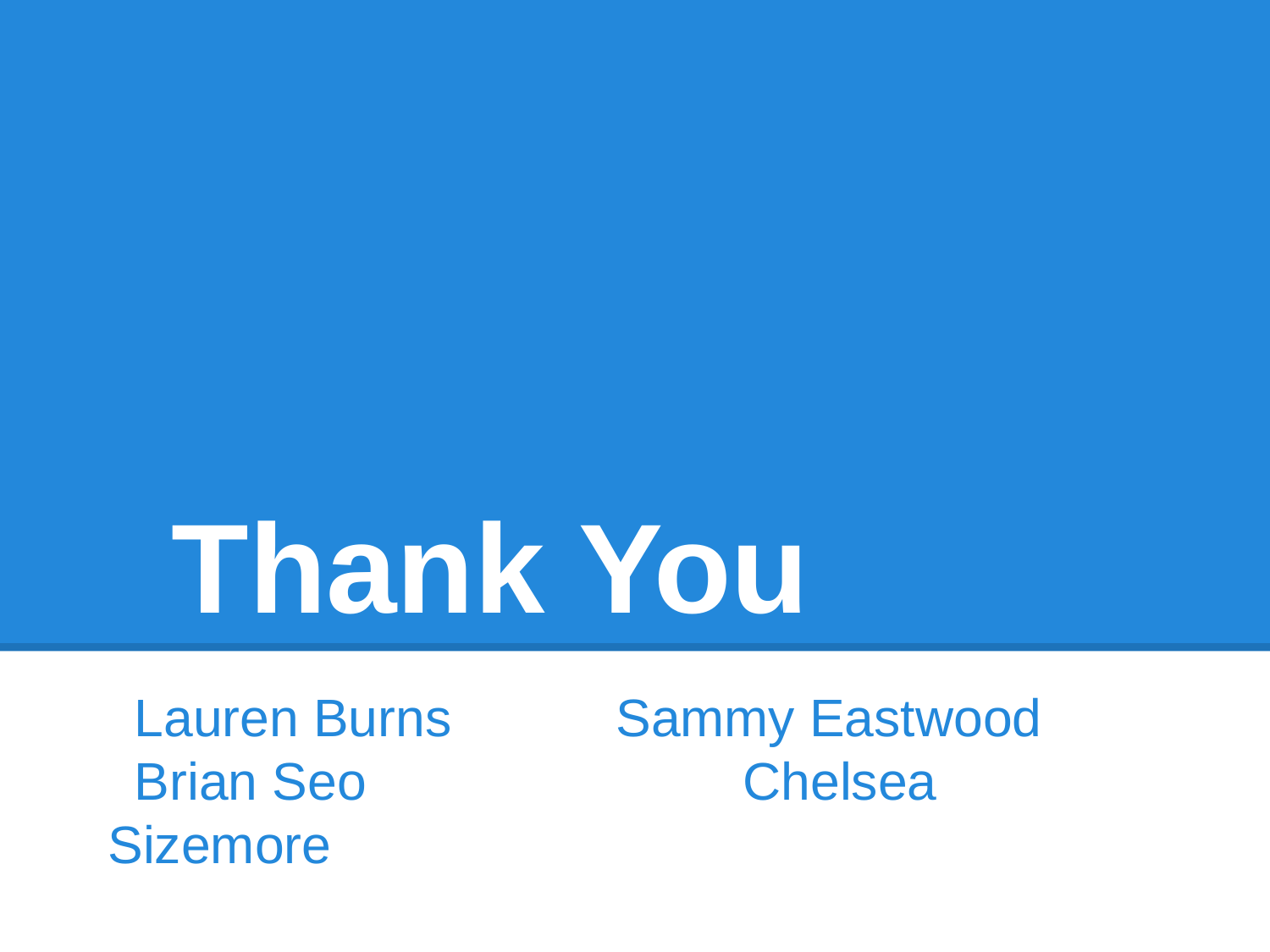

# Thank You
Lauren Burns		Sammy Eastwood
Brian Seo			Chelsea Sizemore